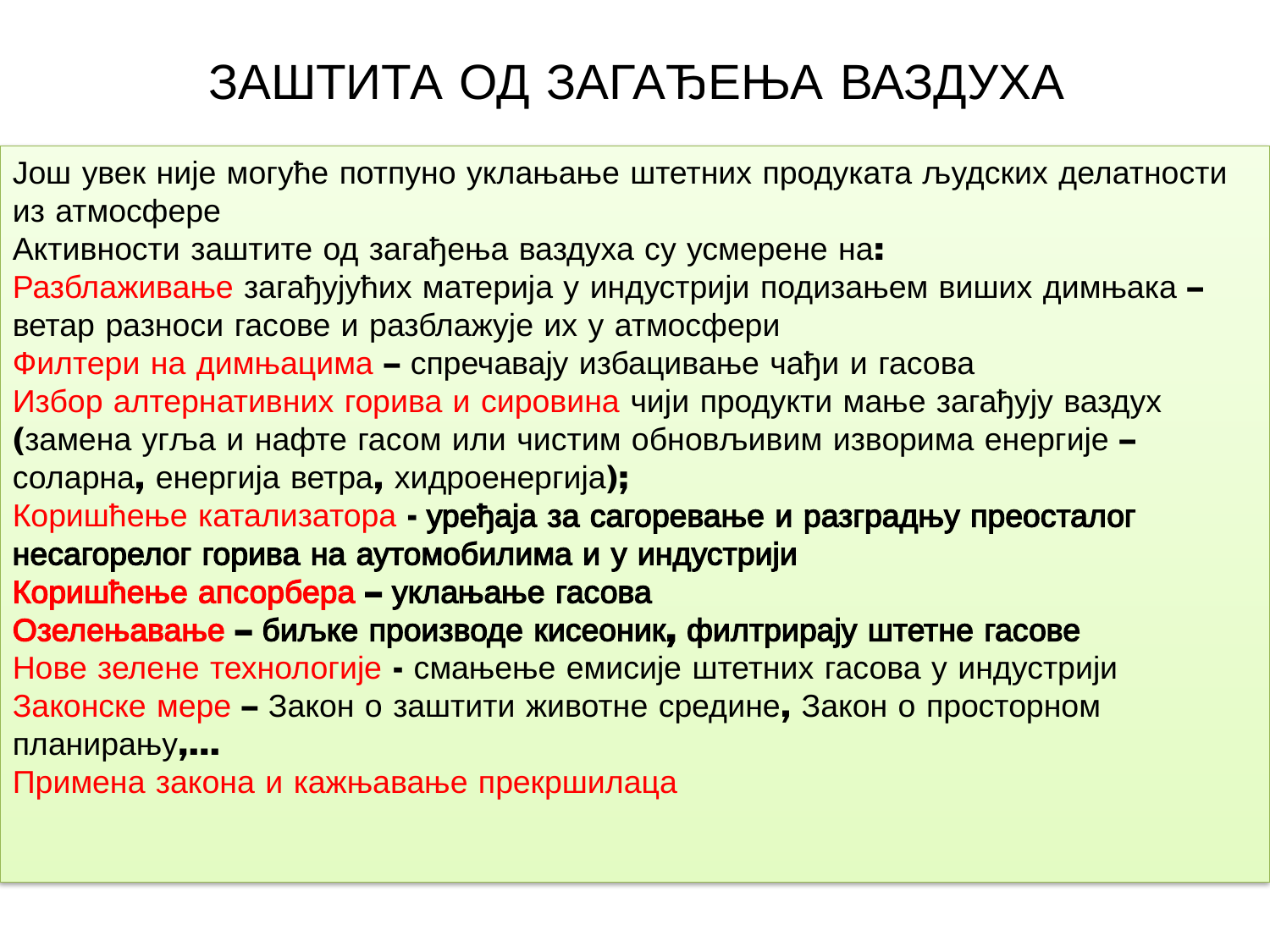

# ЗАШТИТА ОД ЗАГАЂЕЊА ВАЗДУХА
Још увек није могуће потпуно уклањање штетних продуката људских делатности из атмосфере
Активности заштите од загађења ваздуха су усмерене на:
Разблаживање загађујућих материја у индустрији подизањем виших димњака – ветар разноси гасове и разблажује их у атмосфери
Филтери на димњацима – спречавају избацивање чађи и гасова
Избор алтернативних горива и сировина чији продукти мање загађују ваздух (замена угља и нафте гасом или чистим обновљивим изворима енергије – соларна, енергија ветра, хидроенергија);
Коришћење катализатора - уређаја за сагоревање и разградњу преосталог несагорелог горива на аутомобилима и у индустрији
Коришћење апсорбера – уклањање гасова
Озелењавање – биљке производе кисеоник, филтрирају штетне гасове
Нове зелене технологије - смањење емисије штетних гасова у индустрији
Законске мере – Закон о заштити животне средине, Закон о просторном планирању,...
Примена закона и кажњавање прекршилаца